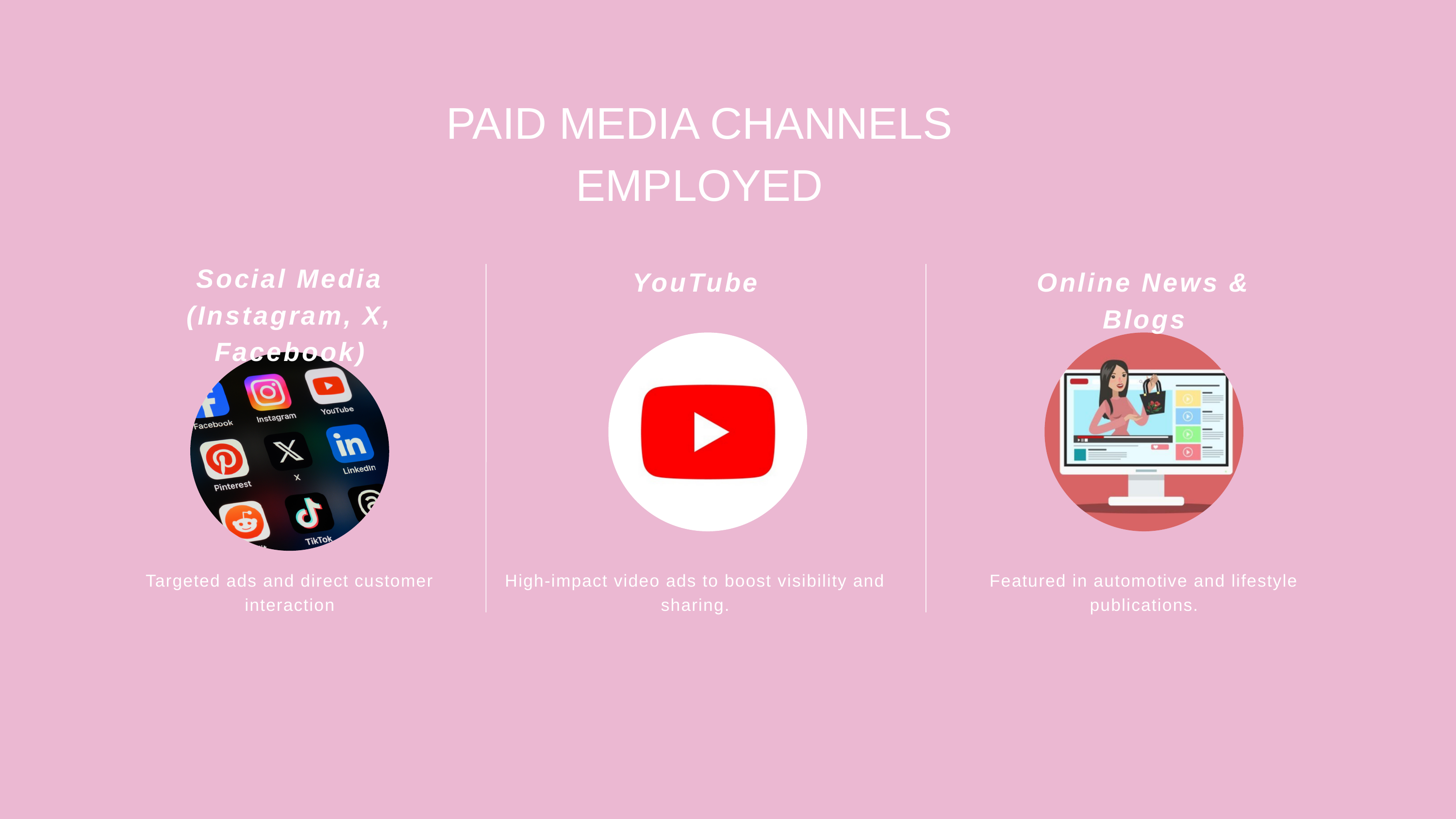

PAID MEDIA CHANNELS EMPLOYED
Social Media (Instagram, X, Facebook)
YouTube
Online News & Blogs

Targeted ads and direct customer interaction
High-impact video ads to boost visibility and sharing.
Featured in automotive and lifestyle publications.